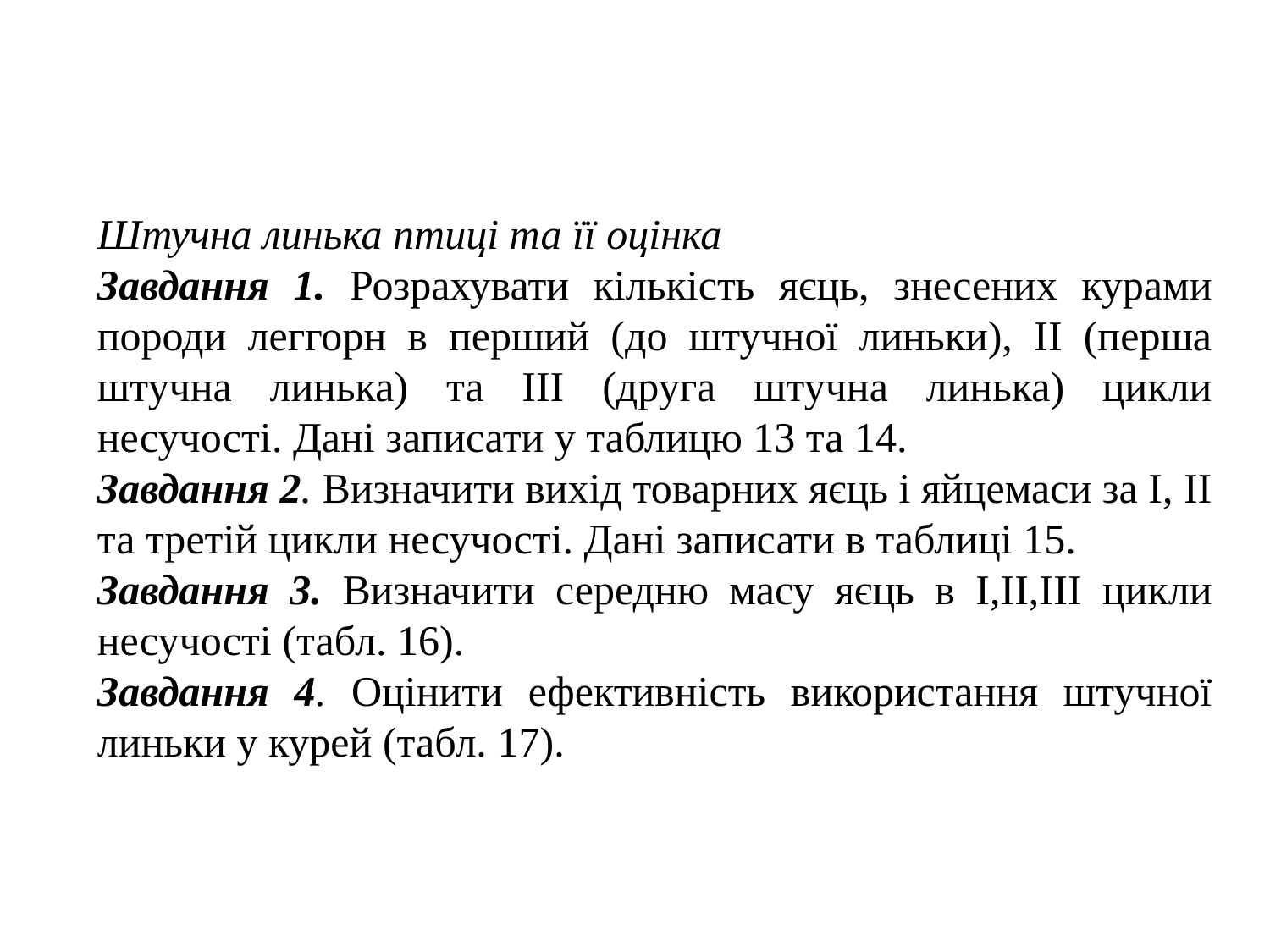

Штучна линька птиці та її оцінка
Завдання 1. Розрахувати кількість яєць, знесених курами породи леггорн в перший (до штучної линьки), ІІ (перша штучна линька) та ІІІ (друга штучна линька) цикли несучості. Дані записати у таблицю 13 та 14.
Завдання 2. Визначити вихід товарних яєць і яйцемаси за І, ІІ та третій цикли несучості. Дані записати в таблиці 15.
Завдання 3. Визначити середню масу яєць в І,ІІ,ІІІ цикли несучості (табл. 16).
Завдання 4. Оцінити ефективність використання штучної линьки у курей (табл. 17).